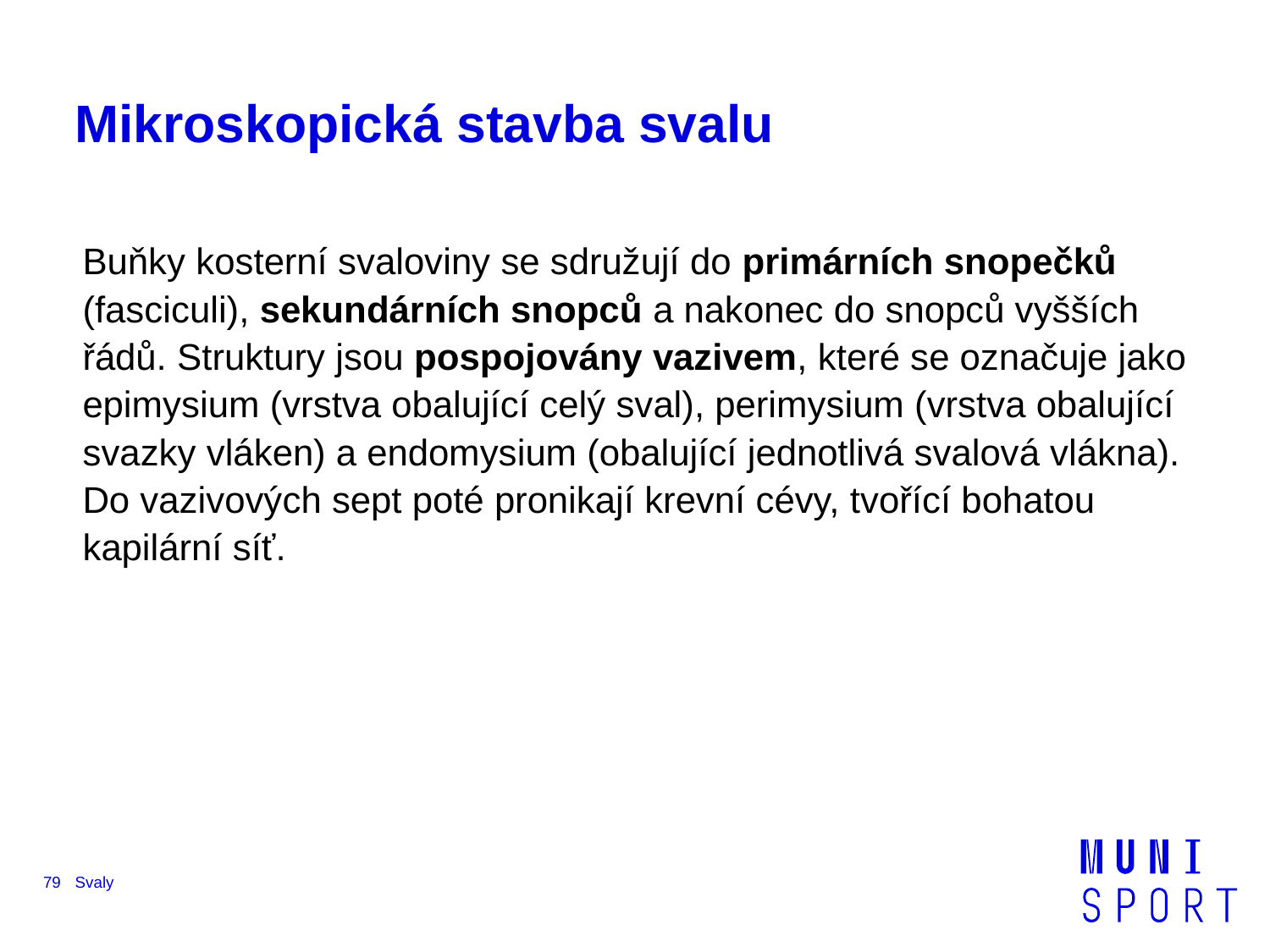

# Mikroskopická stavba svalu
Buňky kosterní svaloviny se sdružují do primárních snopečků (fasciculi), sekundárních snopců a nakonec do snopců vyšších řádů. Struktury jsou pospojovány vazivem, které se označuje jako epimysium (vrstva obalující celý sval), perimysium (vrstva obalující svazky vláken) a endomysium (obalující jednotlivá svalová vlákna). Do vazivových sept poté pronikají krevní cévy, tvořící bohatou kapilární síť.
79
Svaly